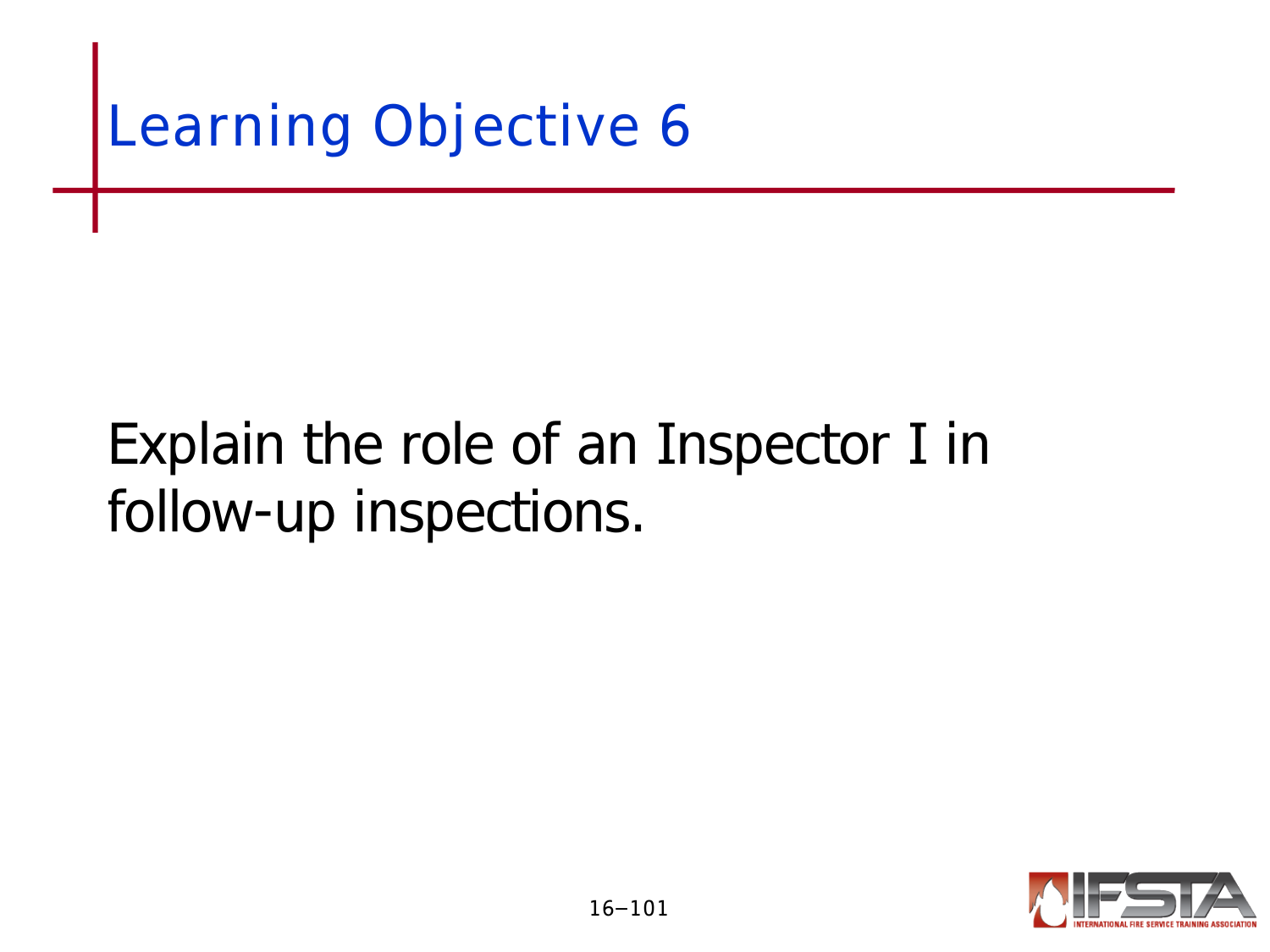

# Learning Objective 6

Explain the role of an Inspector I in follow-up inspections.
16–101